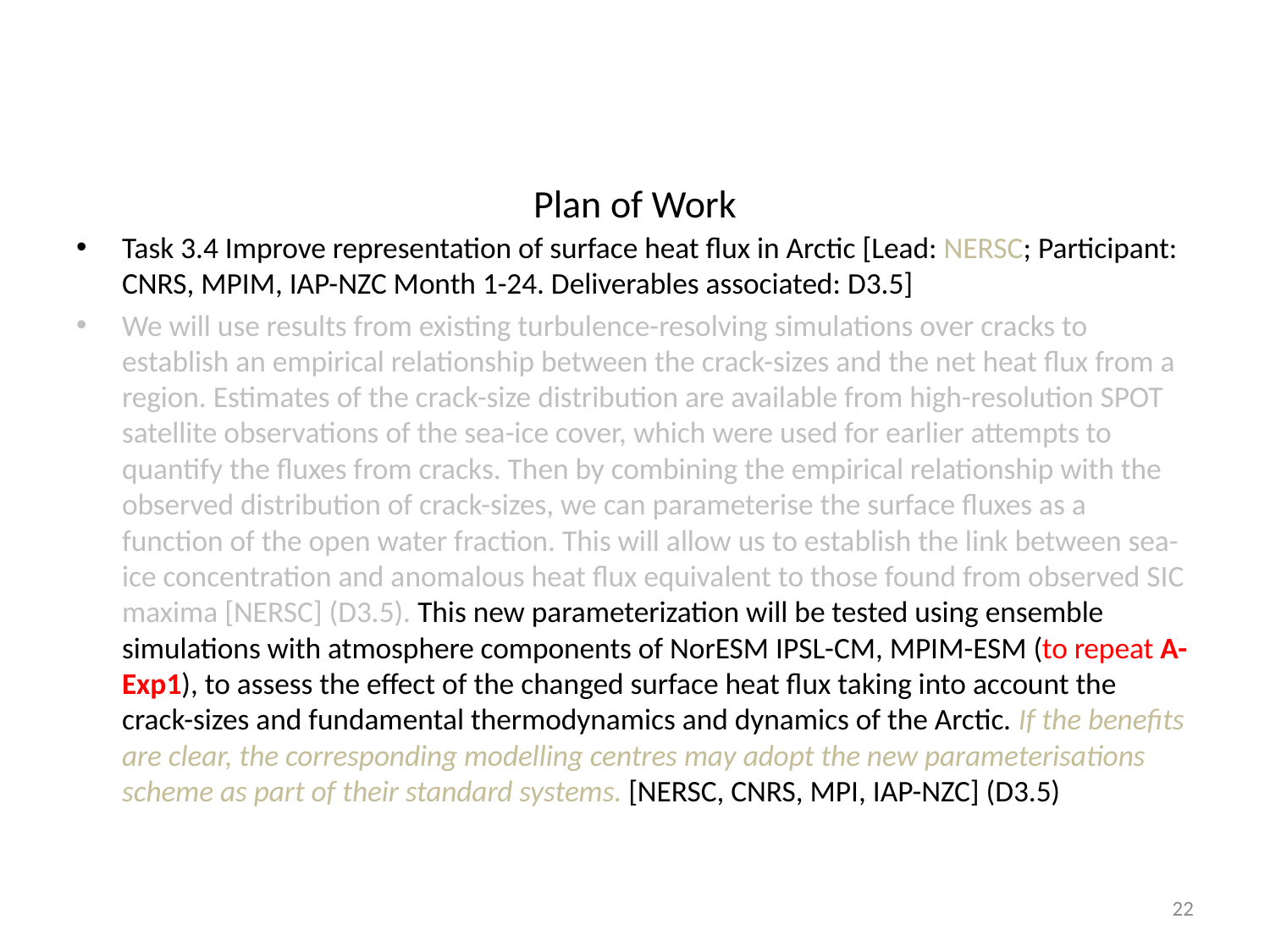

# Plan of Work
Task 3.4 Improve representation of surface heat flux in Arctic [Lead: NERSC; Participant: CNRS, MPIM, IAP-NZC Month 1-24. Deliverables associated: D3.5]
We will use results from existing turbulence-resolving simulations over cracks to establish an empirical relationship between the crack-sizes and the net heat flux from a region. Estimates of the crack-size distribution are available from high-resolution SPOT satellite observations of the sea-ice cover, which were used for earlier attempts to quantify the fluxes from cracks. Then by combining the empirical relationship with the observed distribution of crack-sizes, we can parameterise the surface fluxes as a function of the open water fraction. This will allow us to establish the link between sea-ice concentration and anomalous heat flux equivalent to those found from observed SIC maxima [NERSC] (D3.5). This new parameterization will be tested using ensemble simulations with atmosphere components of NorESM IPSL-CM, MPIM-ESM (to repeat A-Exp1), to assess the effect of the changed surface heat flux taking into account the crack-sizes and fundamental thermodynamics and dynamics of the Arctic. If the benefits are clear, the corresponding modelling centres may adopt the new parameterisations scheme as part of their standard systems. [NERSC, CNRS, MPI, IAP-NZC] (D3.5)
22